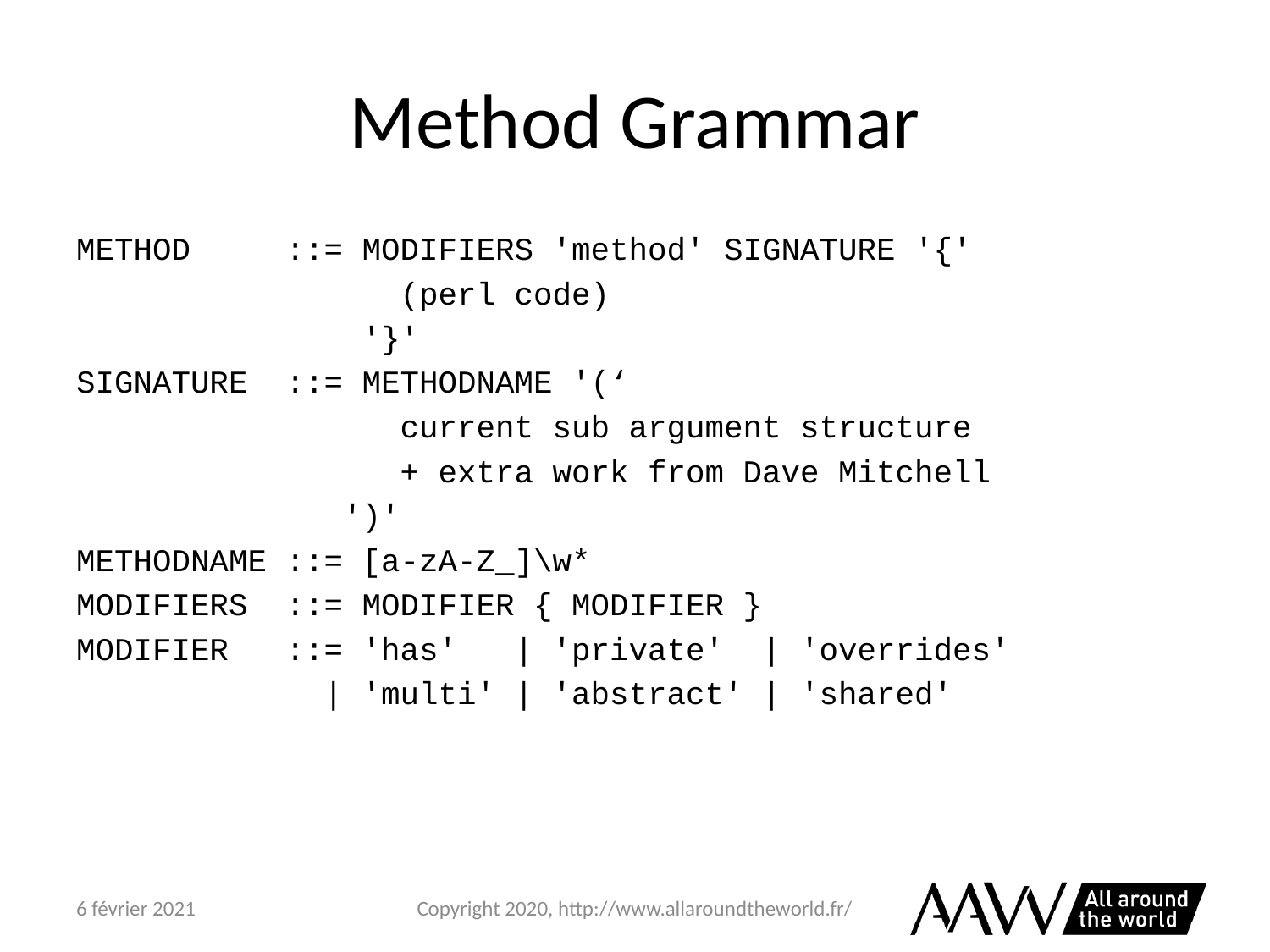

# Method Grammar
METHOD     ::= MODIFIERS 'method' SIGNATURE '{'
                 (perl code)
               '}'
SIGNATURE  ::= METHODNAME '(‘
                 current sub argument structure
                 + extra work from Dave Mitchell
              ')'
METHODNAME ::= [a-zA-Z_]\w*
MODIFIERS  ::= MODIFIER { MODIFIER }
MODIFIER   ::= 'has'   | 'private'  | 'overrides'
             | 'multi' | 'abstract' | 'shared'
6 février 2021
Copyright 2020, http://www.allaroundtheworld.fr/